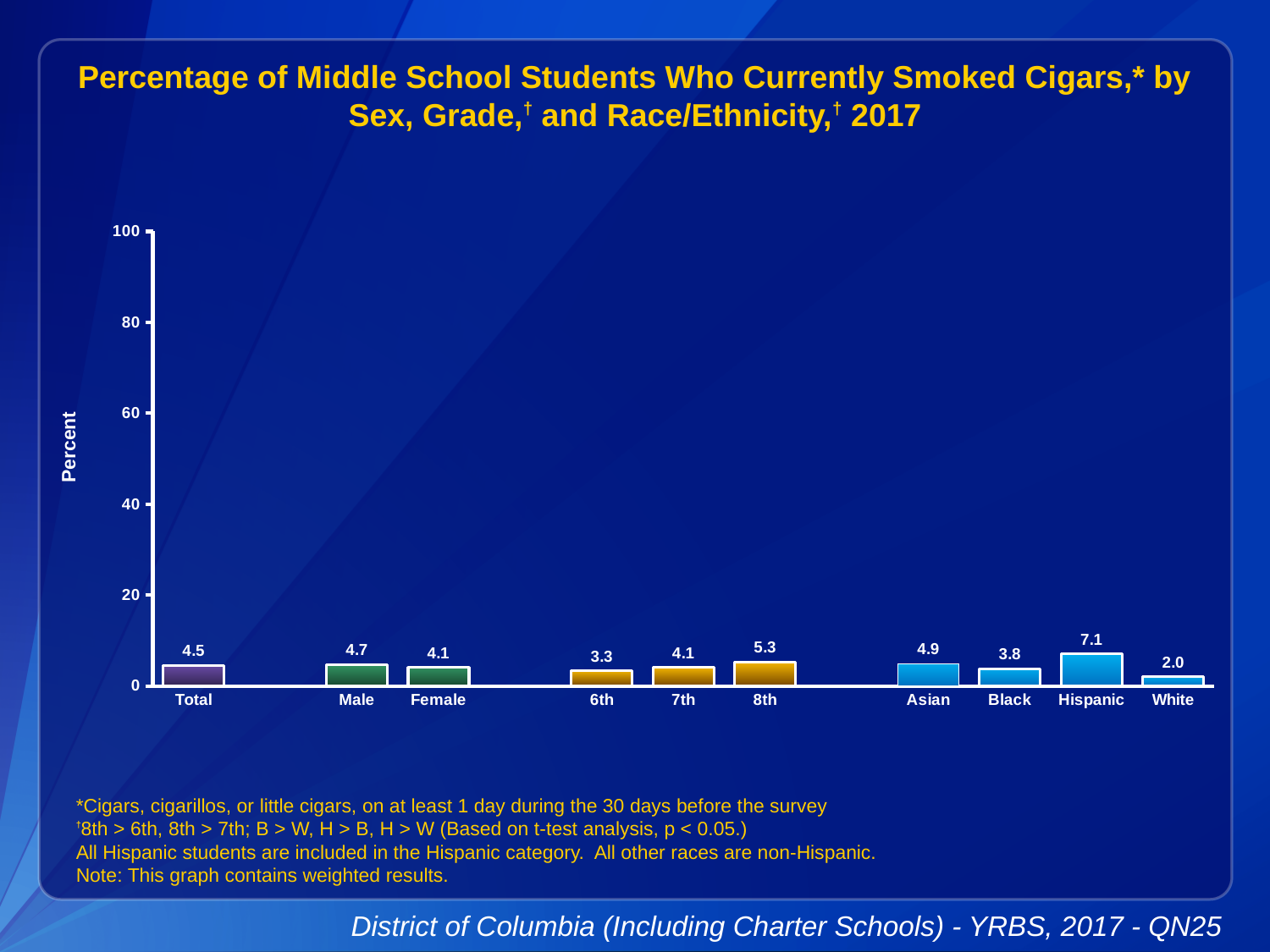

Percentage of Middle School Students Who Currently Smoked Cigars,* by Sex, Grade,† and Race/Ethnicity,† 2017

### Chart

| Category | Series 1 |
|---|---|
| Total | 4.5 |
|  | None |
| Male | 4.7 |
| Female | 4.1 |
|  | None |
| 6th | 3.3 |
| 7th | 4.1 |
| 8th | 5.3 |
|  | None |
| Asian | 4.9 |
| Black | 3.8 |
| Hispanic | 7.1 |
| White | 2.0 |
*Cigars, cigarillos, or little cigars, on at least 1 day during the 30 days before the survey
†8th > 6th, 8th > 7th; B > W, H > B, H > W (Based on t-test analysis, p < 0.05.)
All Hispanic students are included in the Hispanic category.  All other races are non-Hispanic.
Note: This graph contains weighted results.
District of Columbia (Including Charter Schools) - YRBS, 2017 - QN25